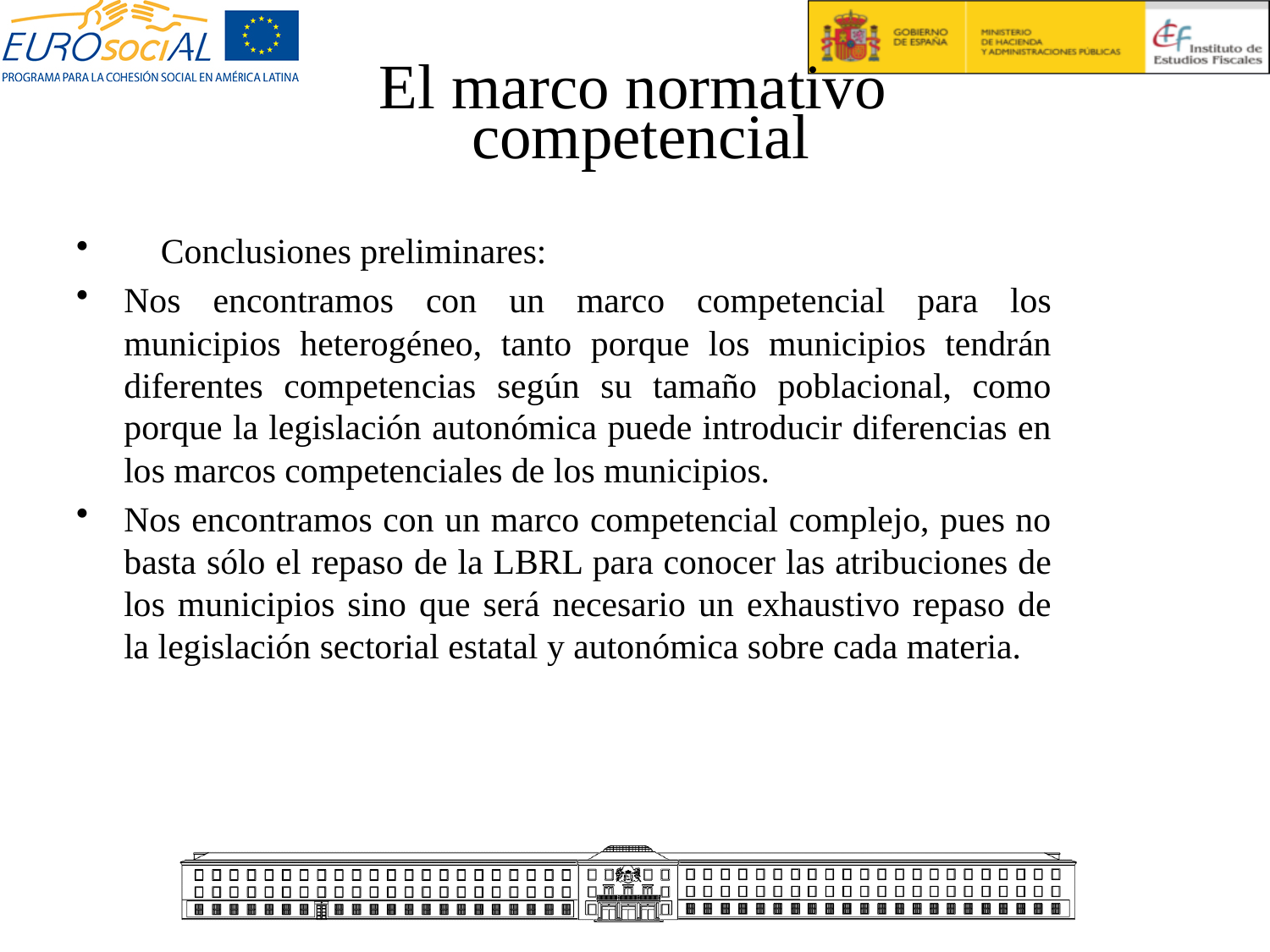

# El marco normativo competencial
Conclusiones preliminares:
Nos encontramos con un marco competencial para los municipios heterogéneo, tanto porque los municipios tendrán diferentes competencias según su tamaño poblacional, como porque la legislación autonómica puede introducir diferencias en los marcos competenciales de los municipios.
Nos encontramos con un marco competencial complejo, pues no basta sólo el repaso de la LBRL para conocer las atribuciones de los municipios sino que será necesario un exhaustivo repaso de la legislación sectorial estatal y autonómica sobre cada materia.